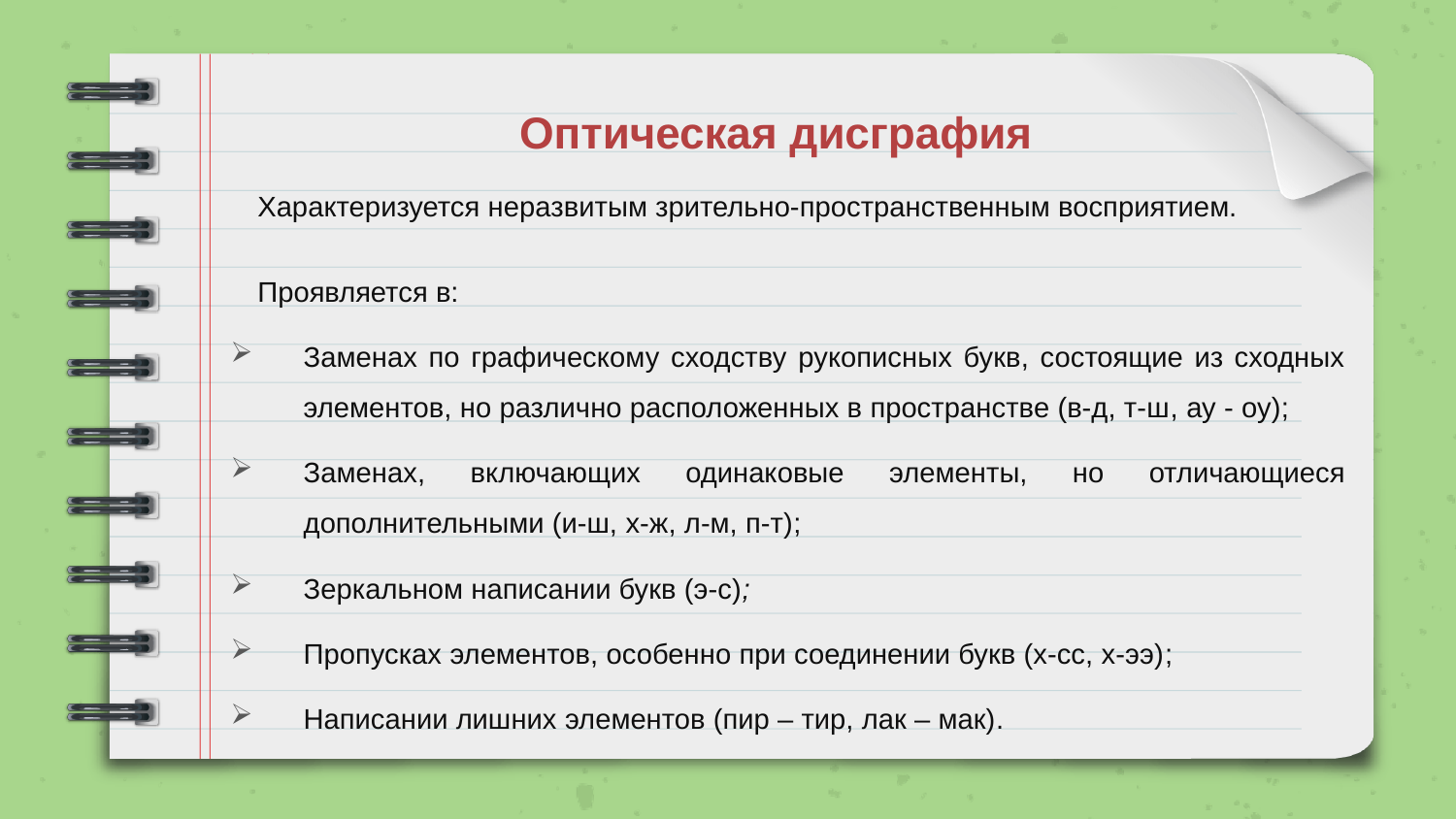

# Оптическая дисграфия
Характеризуется неразвитым зрительно-пространственным восприятием.

Проявляется в:
Заменах по графическому сходству рукописных букв, состоящие из сходных элементов, но различно расположенных в пространстве (в-д, т-ш, ау - оу);
Заменах, включающих одинаковые элементы, но отличающиеся дополнительными (и-ш, х-ж, л-м, п-т);
Зеркальном написании букв (э-с);
Пропусках элементов, особенно при соединении букв (х-сс, х-ээ);
Написании лишних элементов (пир – тир, лак – мак).